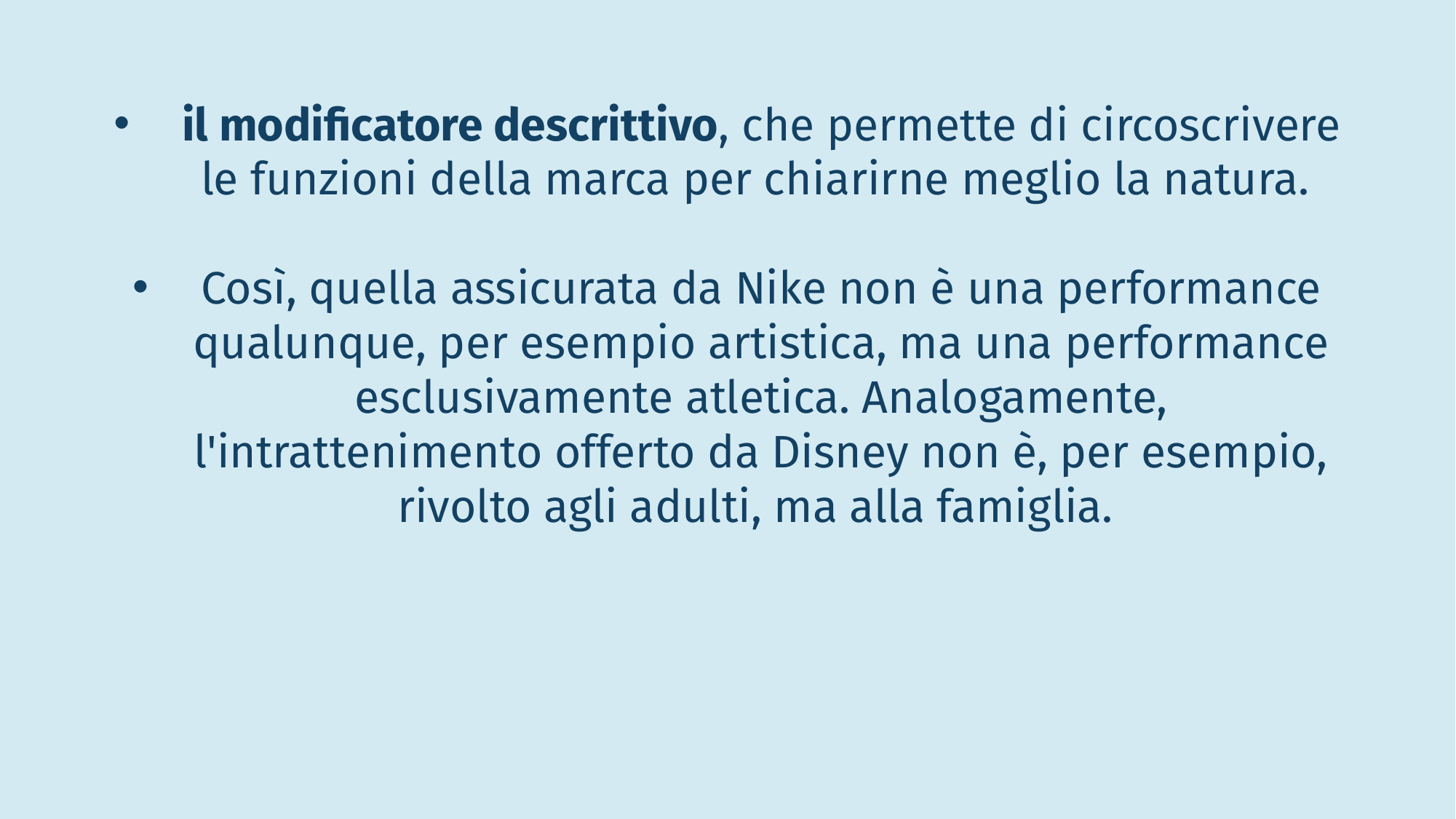

il modificatore descrittivo, che permette di circoscrivere le funzioni della marca per chiarirne meglio la natura.

Così, quella assicurata da Nike non è una performance qualunque, per esempio artistica, ma una performance esclusivamente atletica. Analogamente, l'intrattenimento offerto da Disney non è, per esempio, rivolto agli adulti, ma alla famiglia.